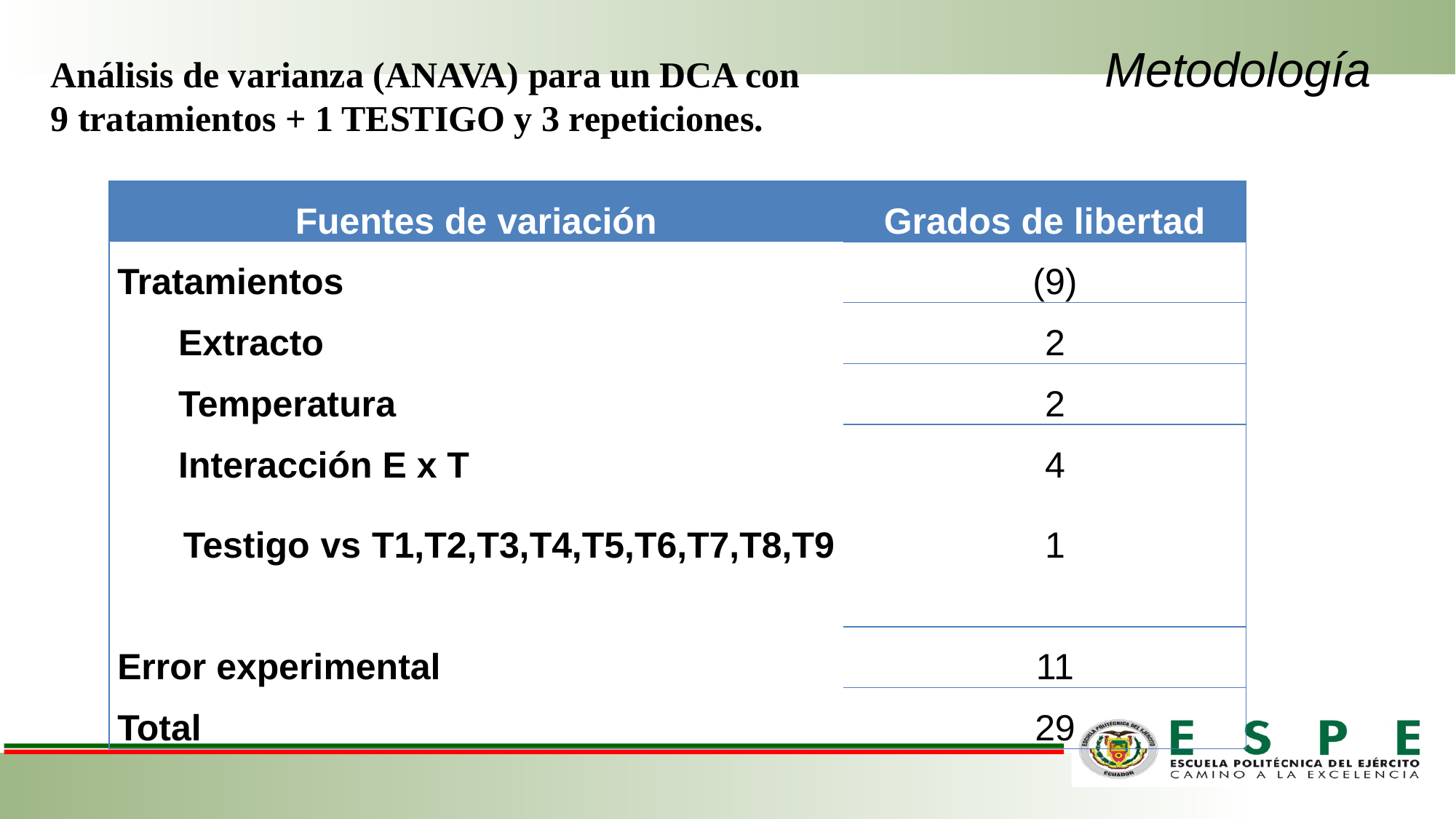

# Metodología
Análisis de varianza (ANAVA) para un DCA con 9 tratamientos + 1 TESTIGO y 3 repeticiones.
| Fuentes de variación | Grados de libertad |  |
| --- | --- | --- |
| Tratamientos |  | (9) |
| Extracto |  | 2 |
| Temperatura |  | 2 |
| Interacción E x T Testigo vs T1,T2,T3,T4,T5,T6,T7,T8,T9 |  | 4 1 |
| Error experimental |  | 11 |
| Total |  | 29 |